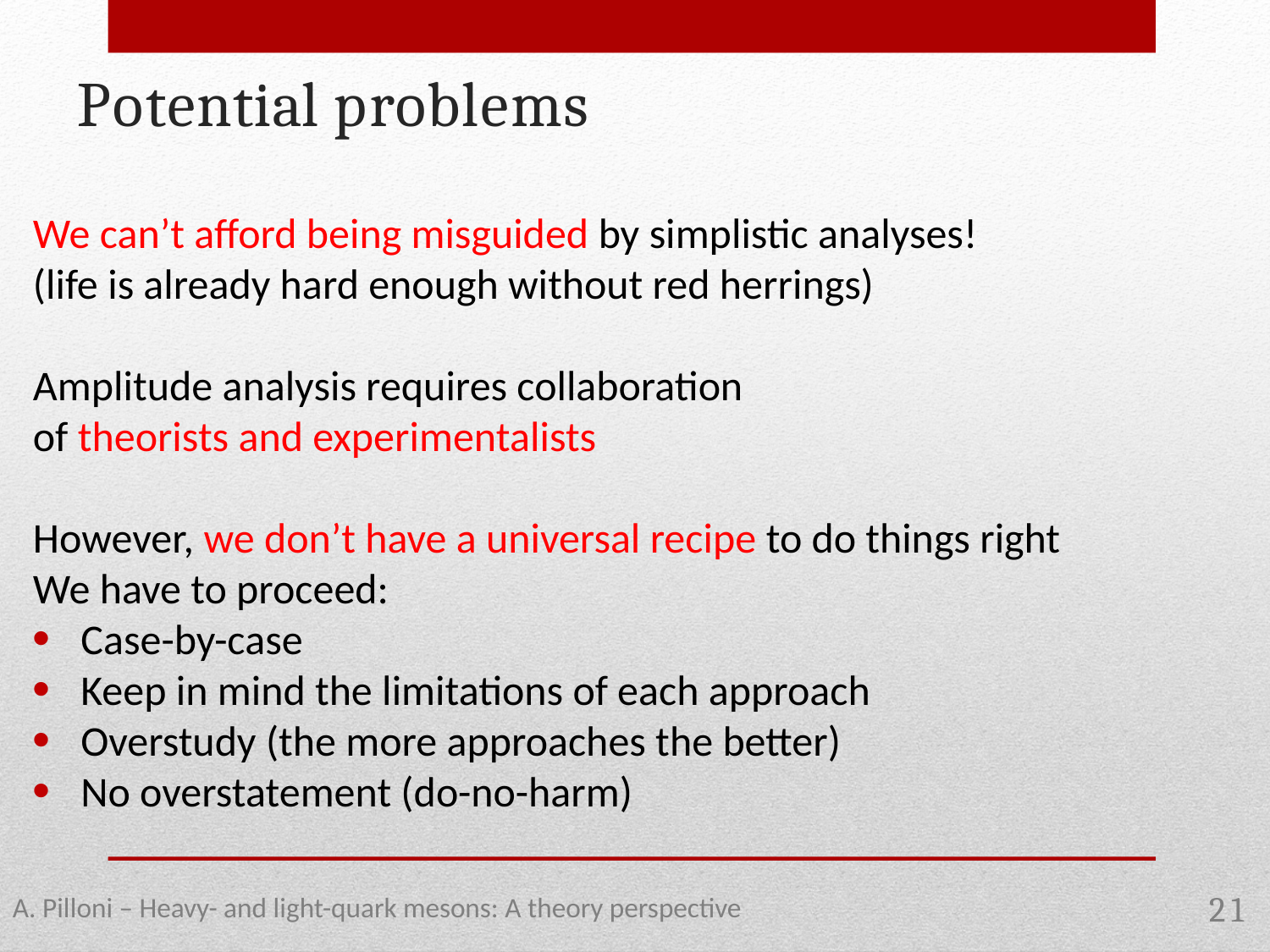

Potential problems
We can’t afford being misguided by simplistic analyses!
(life is already hard enough without red herrings)

Amplitude analysis requires collaboration
of theorists and experimentalists

However, we don’t have a universal recipe to do things right
We have to proceed:
Case-by-case
Keep in mind the limitations of each approach
Overstudy (the more approaches the better)
No overstatement (do-no-harm)
A. Pilloni – Heavy- and light-quark mesons: A theory perspective
21